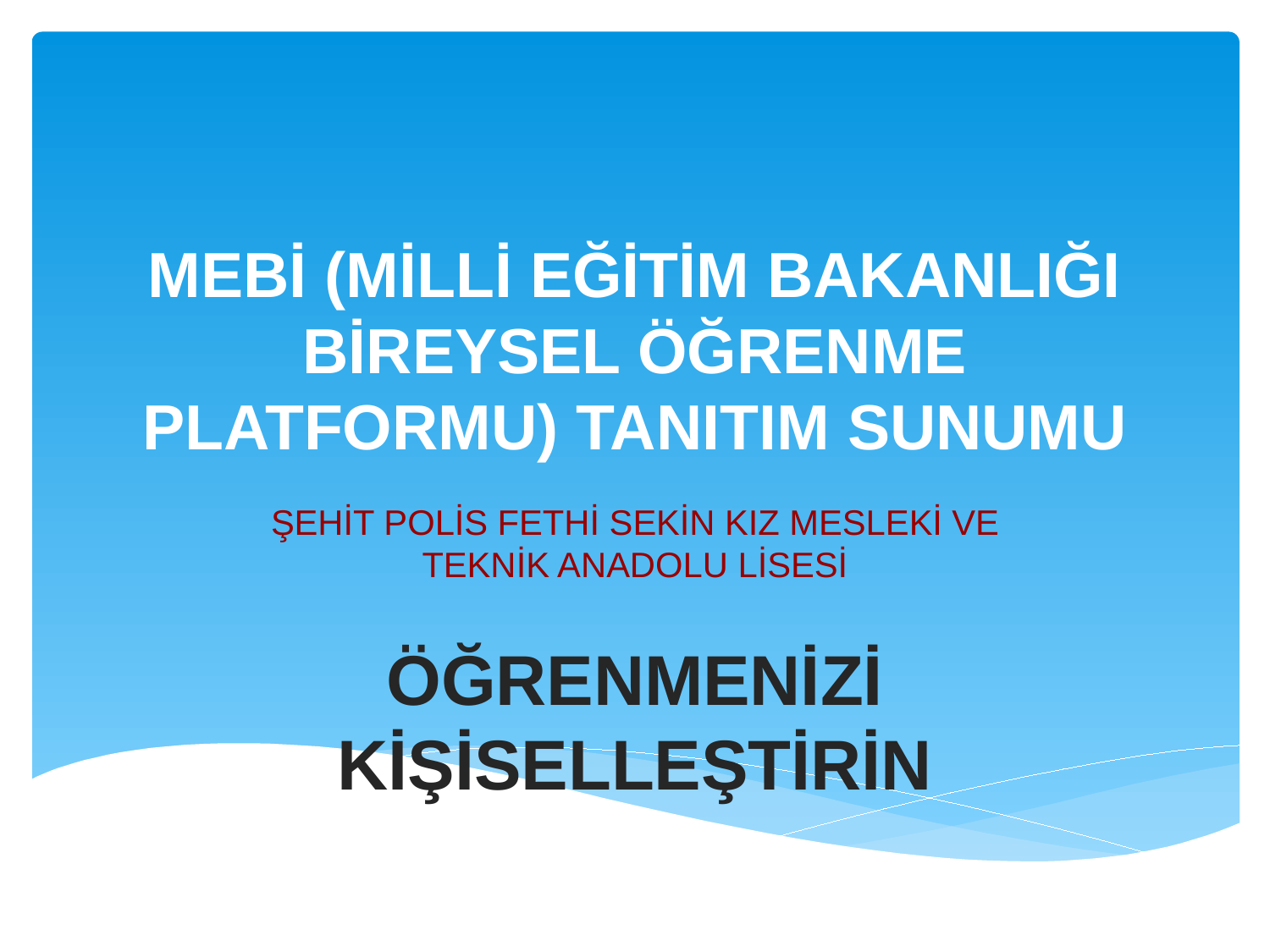

# MEBİ (MİLLİ EĞİTİM BAKANLIĞI BİREYSEL ÖĞRENME PLATFORMU) TANITIM SUNUMU
ŞEHİT POLİS FETHİ SEKİN KIZ MESLEKİ VE TEKNİK ANADOLU LİSESİ
ÖĞRENMENİZİ KİŞİSELLEŞTİRİN